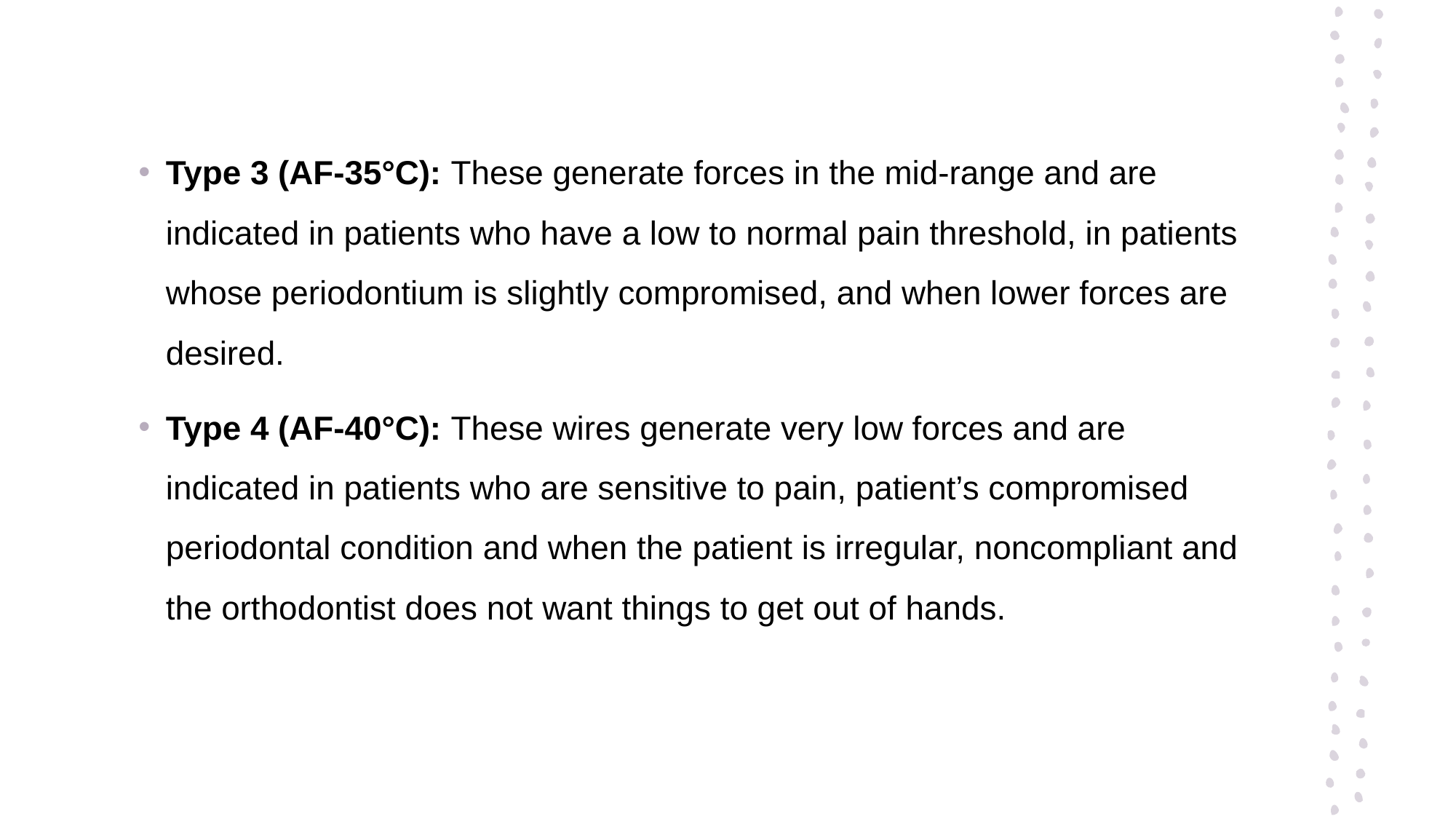

Type 3 (AF-35°C): These generate forces in the mid-range and are indicated in patients who have a low to normal pain threshold, in patients whose periodontium is slightly compromised, and when lower forces are desired.
Type 4 (AF-40°C): These wires generate very low forces and are indicated in patients who are sensitive to pain, patient’s compromised periodontal condition and when the patient is irregular, noncompliant and the orthodontist does not want things to get out of hands.